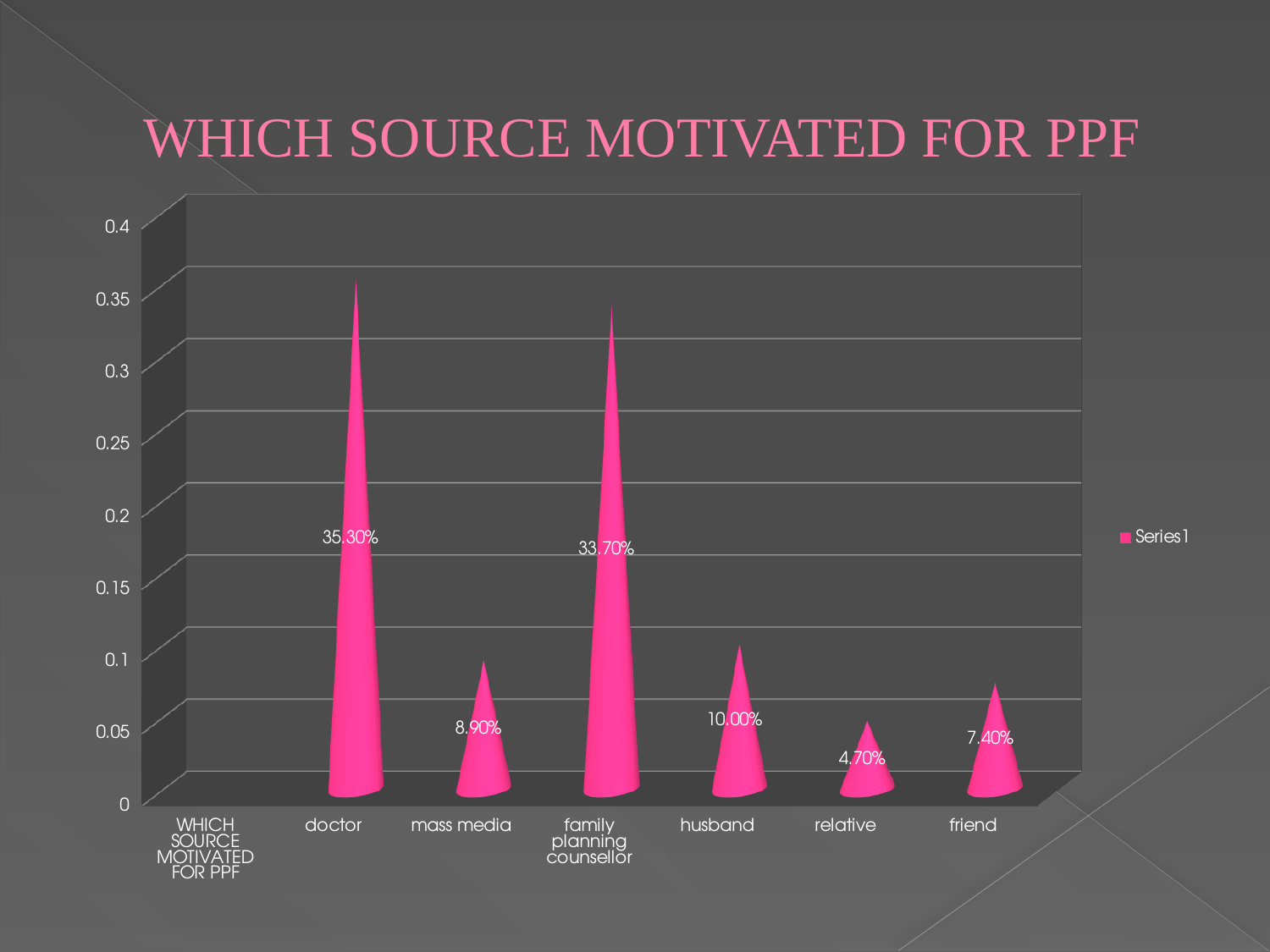

# WHICH SOURCE MOTIVATED FOR PPF

[unsupported chart]